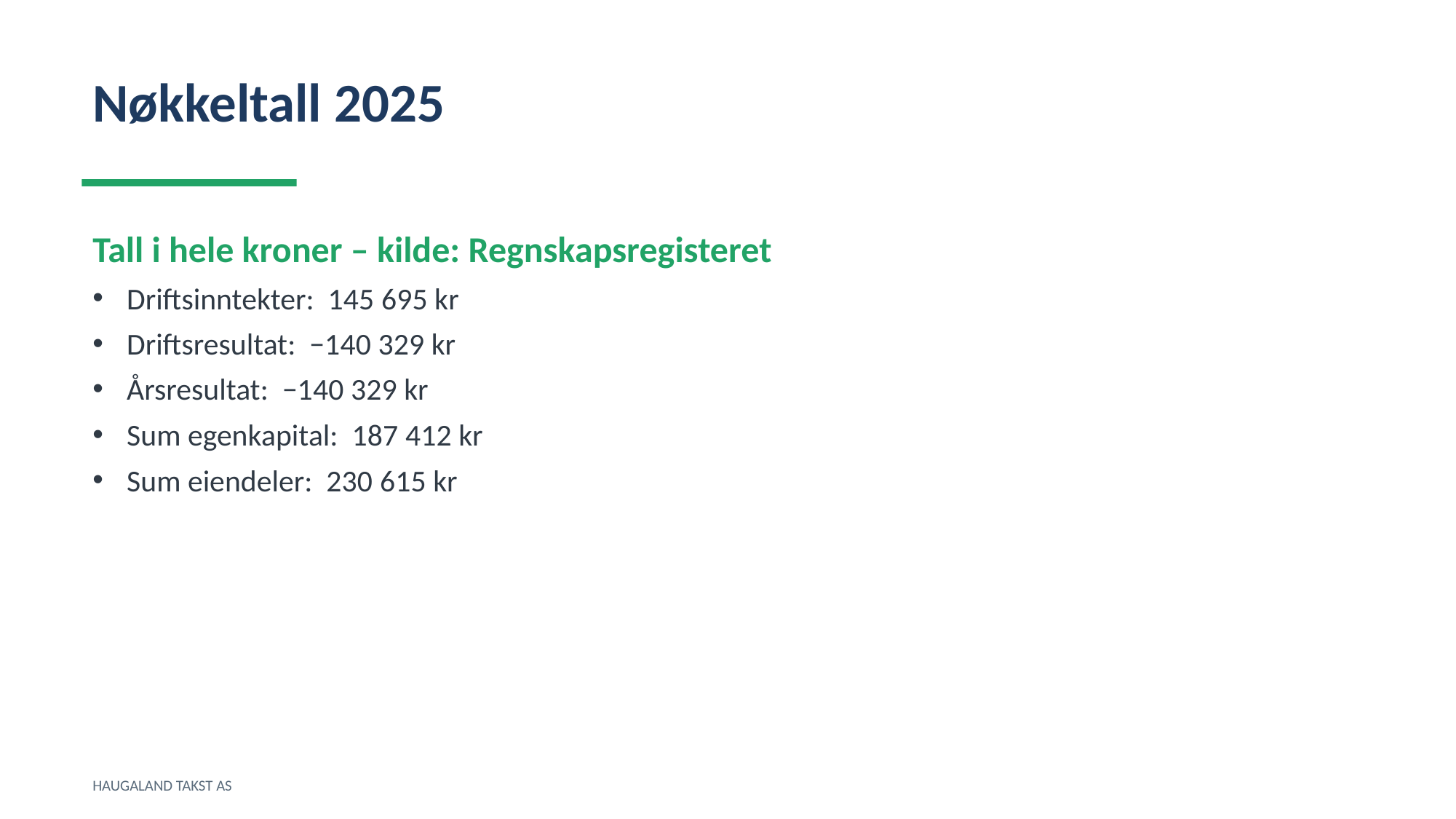

Nøkkeltall 2025

Tall i hele kroner – kilde: Regnskapsregisteret
Driftsinntekter:  145 695 kr
Driftsresultat:  −140 329 kr
Årsresultat:  −140 329 kr
Sum egenkapital:  187 412 kr
Sum eiendeler:  230 615 kr
HAUGALAND TAKST AS